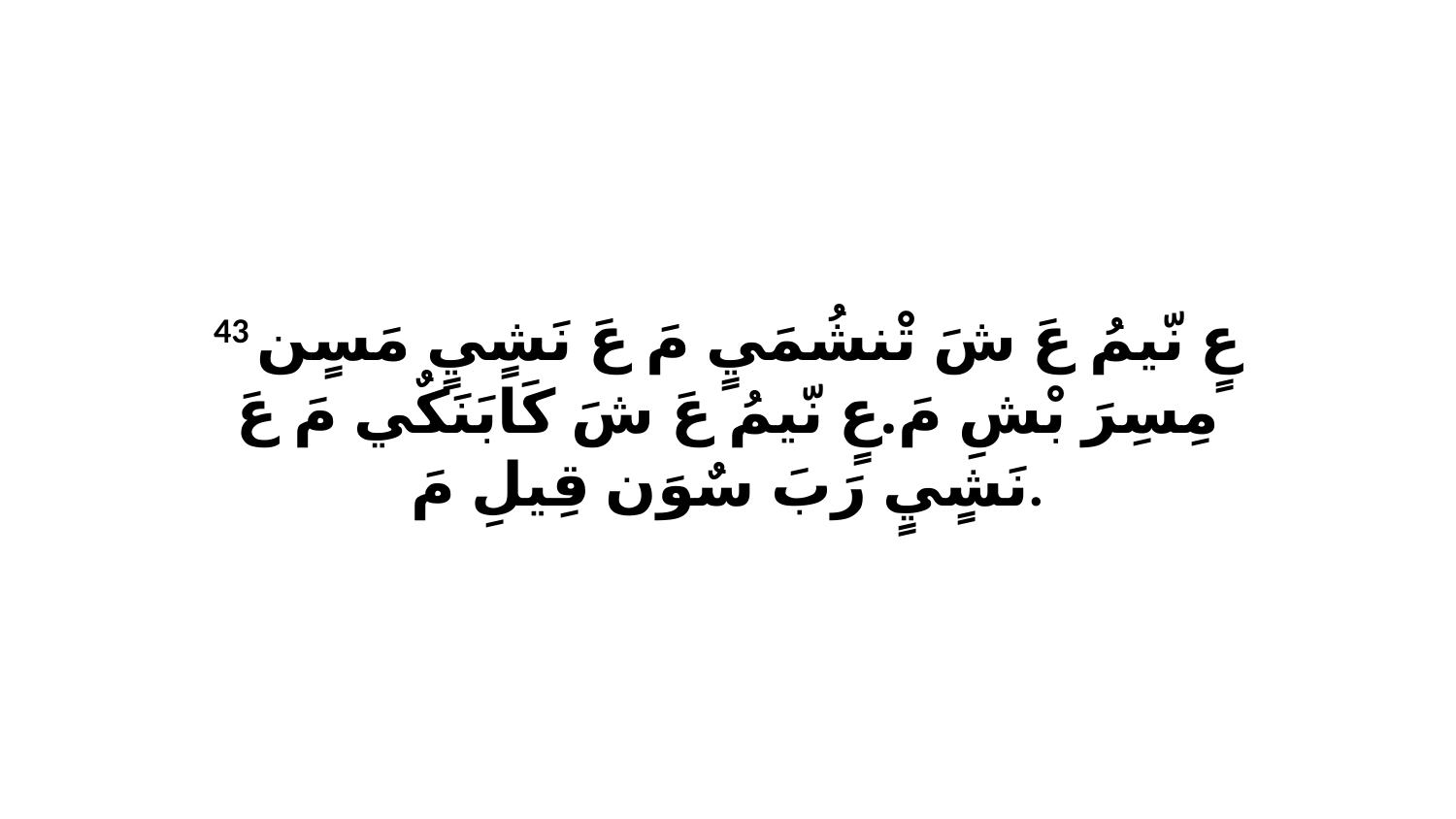

43 عٍ نّيمُ عَ شَ تْنشُمَيٍ مَ عَ نَشٍيٍ مَسٍن مِسِرَ بْشِ مَ.عٍ نّيمُ عَ شَ كَابَنَكٌي مَ عَ نَشٍيٍ رَبَ سٌوَن قِيلِ مَ.